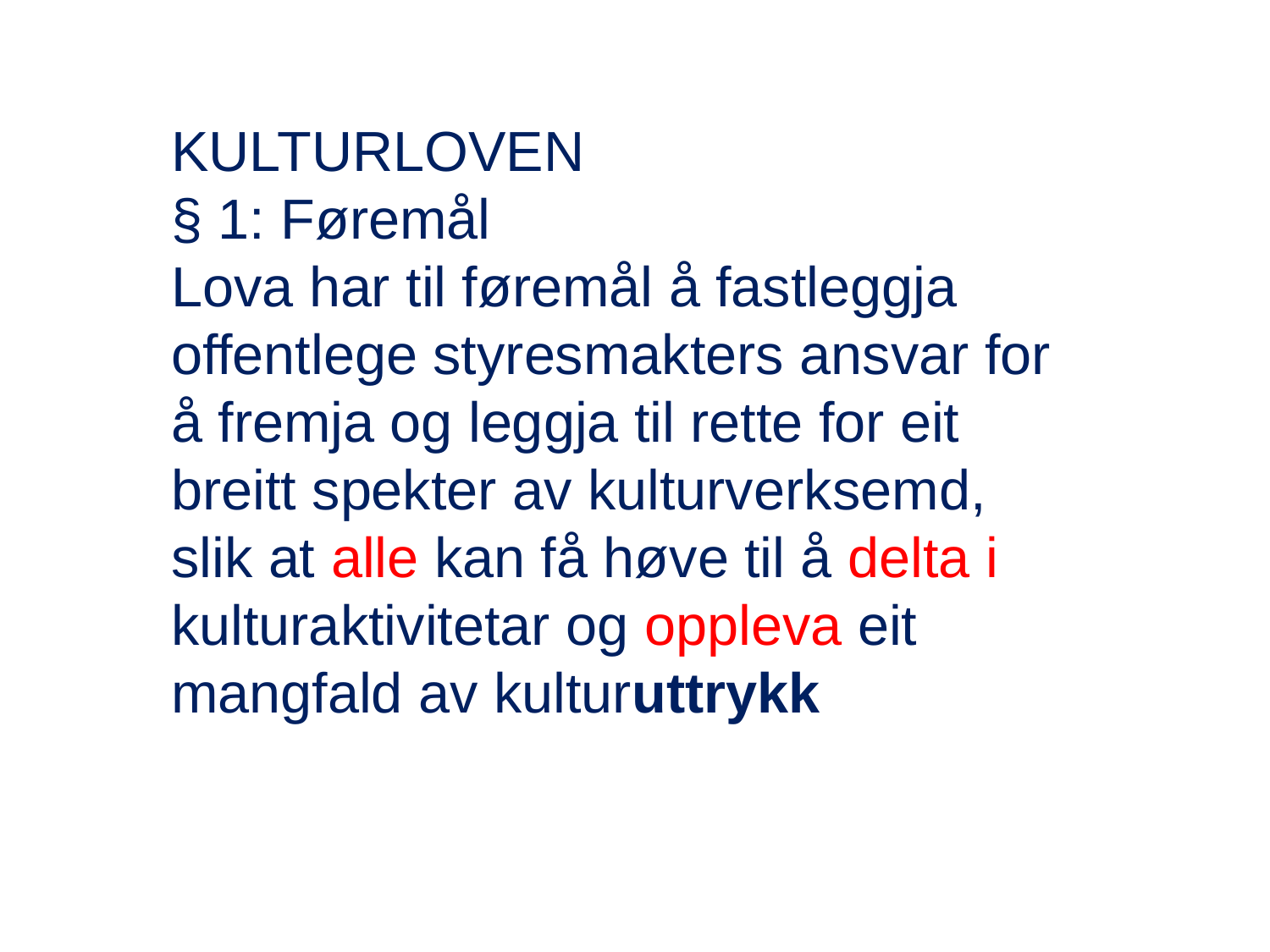

KULTURLOVEN
§ 1: Føremål
Lova har til føremål å fastleggja offentlege styresmakters ansvar for å fremja og leggja til rette for eit breitt spekter av kulturverksemd, slik at alle kan få høve til å delta i kulturaktivitetar og oppleva eit mangfald av kulturuttrykk